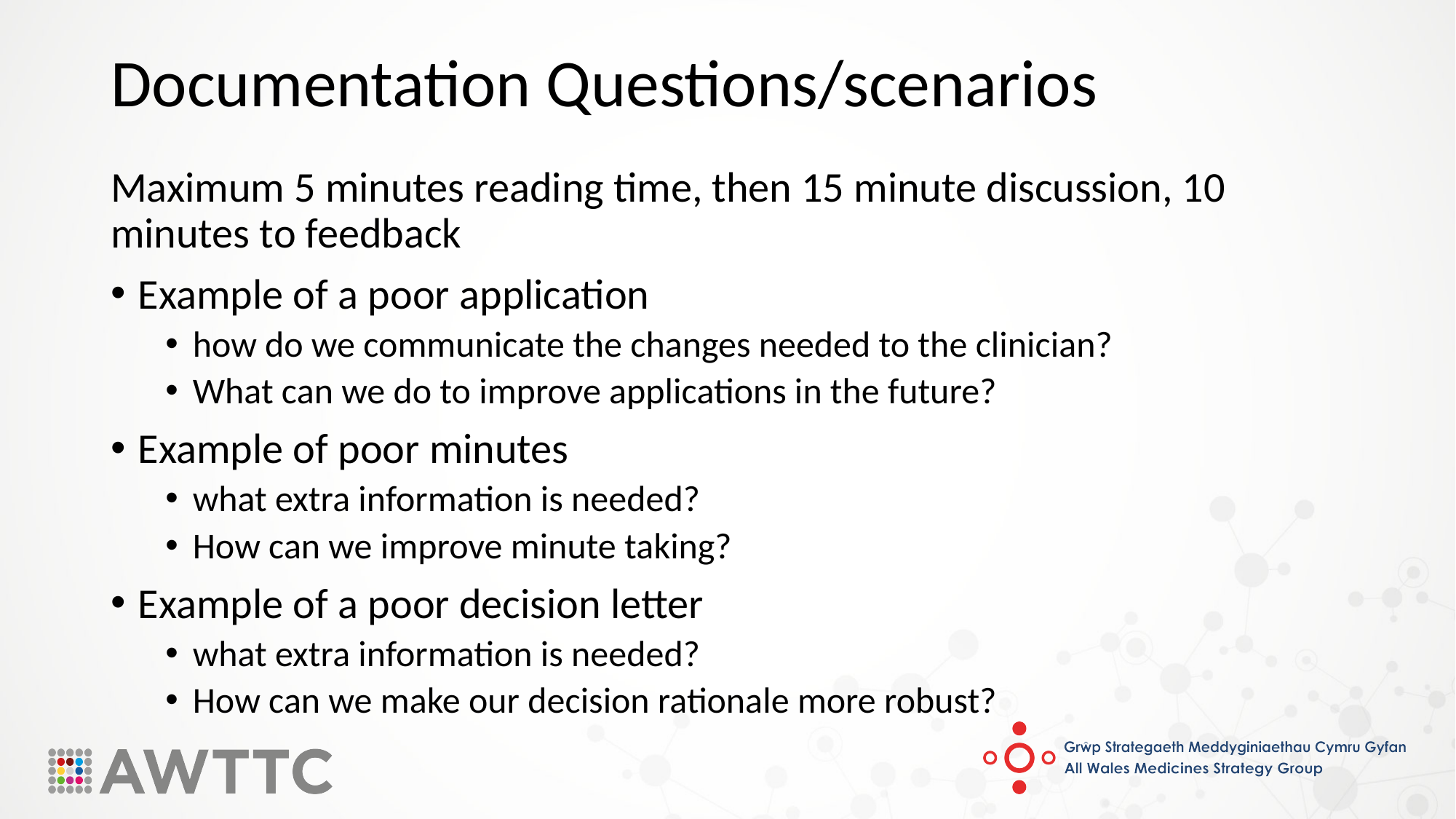

# Documentation Questions/scenarios
Maximum 5 minutes reading time, then 15 minute discussion, 10 minutes to feedback
Example of a poor application
how do we communicate the changes needed to the clinician?
What can we do to improve applications in the future?
Example of poor minutes
what extra information is needed?
How can we improve minute taking?
Example of a poor decision letter
what extra information is needed?
How can we make our decision rationale more robust?